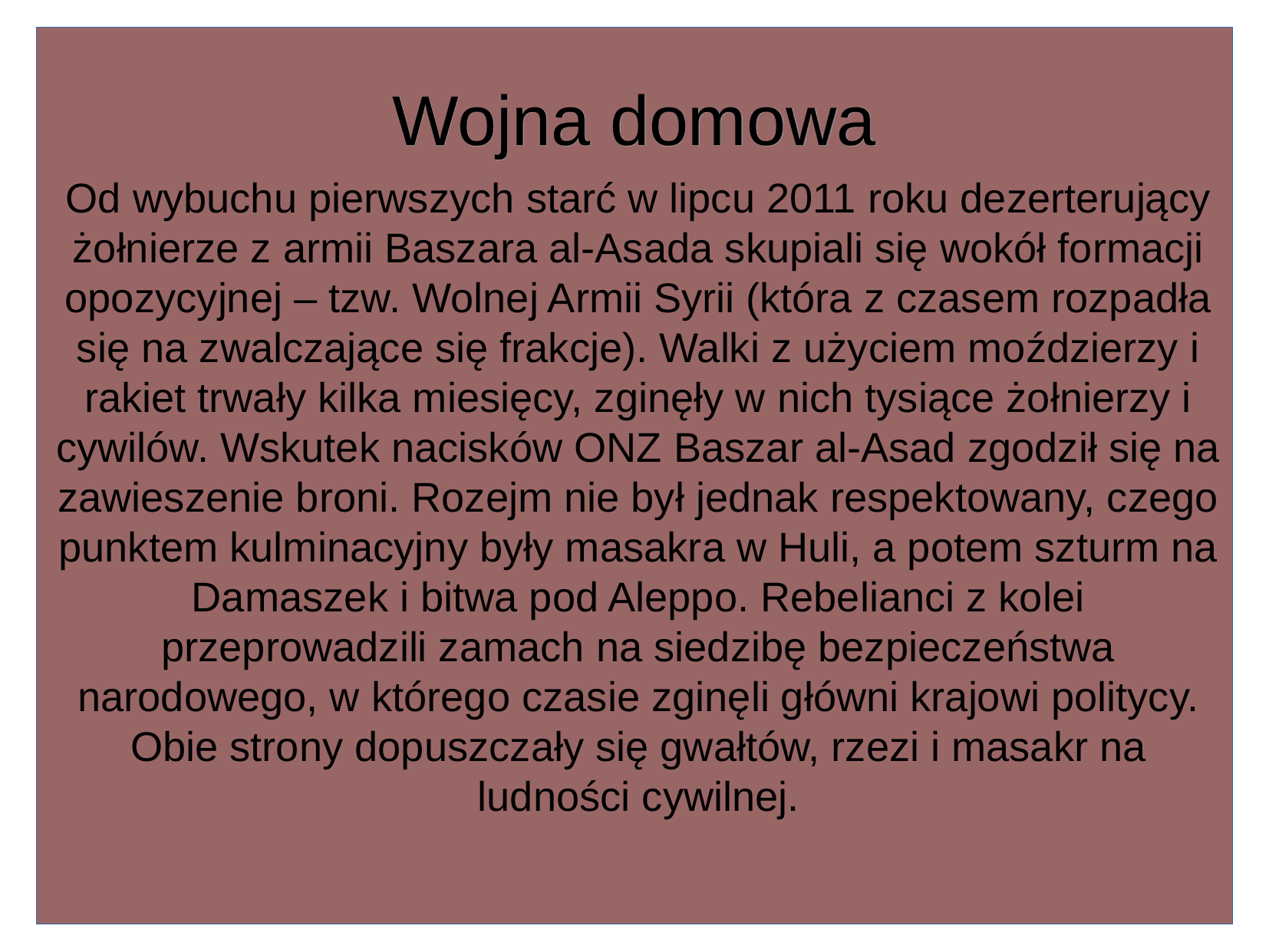

Wojna domowa

Od wybuchu pierwszych starć w lipcu 2011 roku dezerterujący żołnierze z armii Baszara al-Asada skupiali się wokół formacji opozycyjnej – tzw. Wolnej Armii Syrii (która z czasem rozpadła się na zwalczające się frakcje). Walki z użyciem moździerzy i rakiet trwały kilka miesięcy, zginęły w nich tysiące żołnierzy i cywilów. Wskutek nacisków ONZ Baszar al-Asad zgodził się na zawieszenie broni. Rozejm nie był jednak respektowany, czego punktem kulminacyjny były masakra w Huli, a potem szturm na Damaszek i bitwa pod Aleppo. Rebelianci z kolei przeprowadzili zamach na siedzibę bezpieczeństwa narodowego, w którego czasie zginęli główni krajowi politycy. Obie strony dopuszczały się gwałtów, rzezi i masakr na ludności cywilnej.